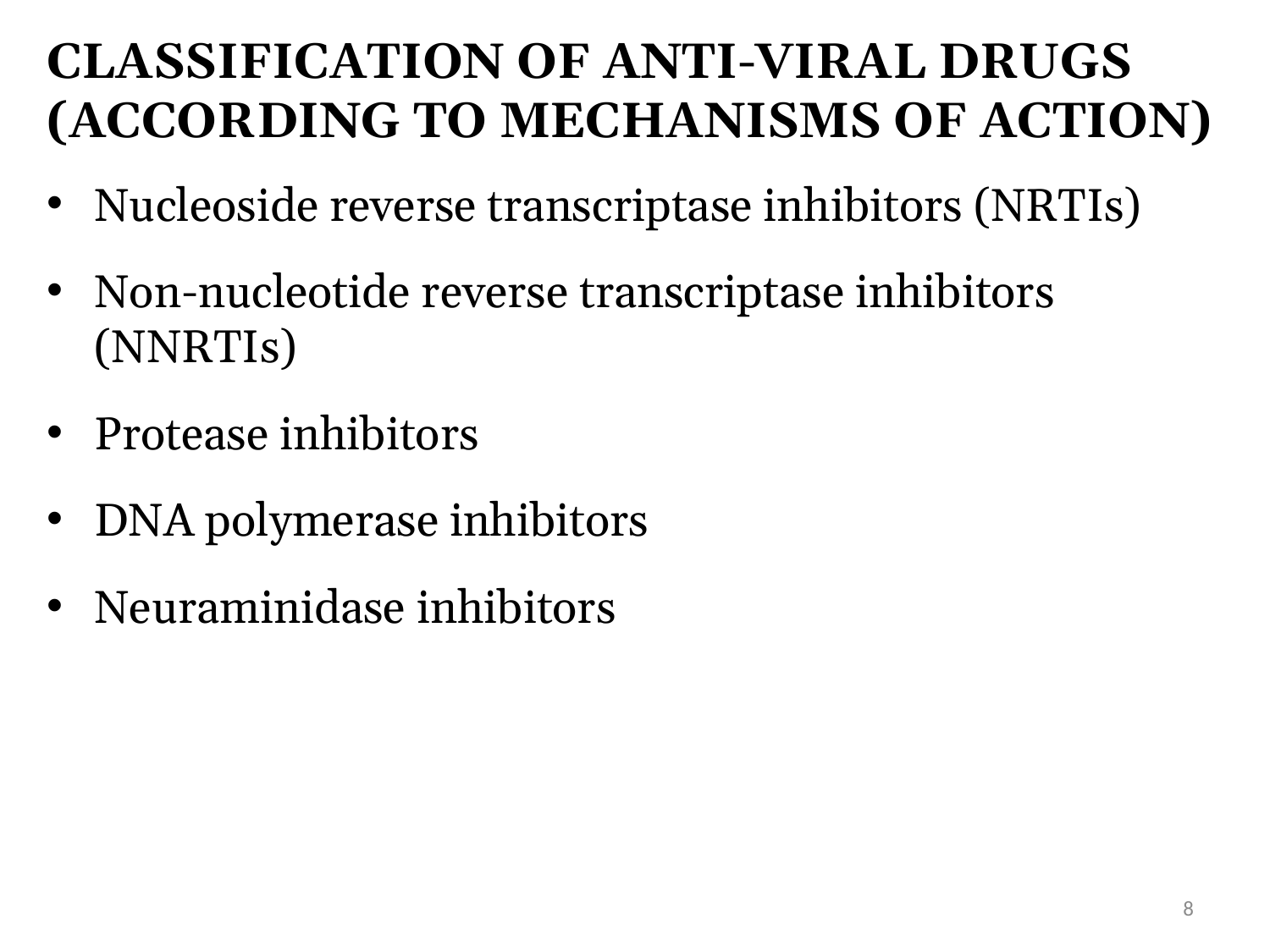

# CLASSIFICATION OF ANTI-VIRAL DRUGS (according to mechanisms of action)
Nucleoside reverse transcriptase inhibitors (NRTIs)
Non-nucleotide reverse transcriptase inhibitors (NNRTIs)
Protease inhibitors
DNA polymerase inhibitors
Neuraminidase inhibitors
8